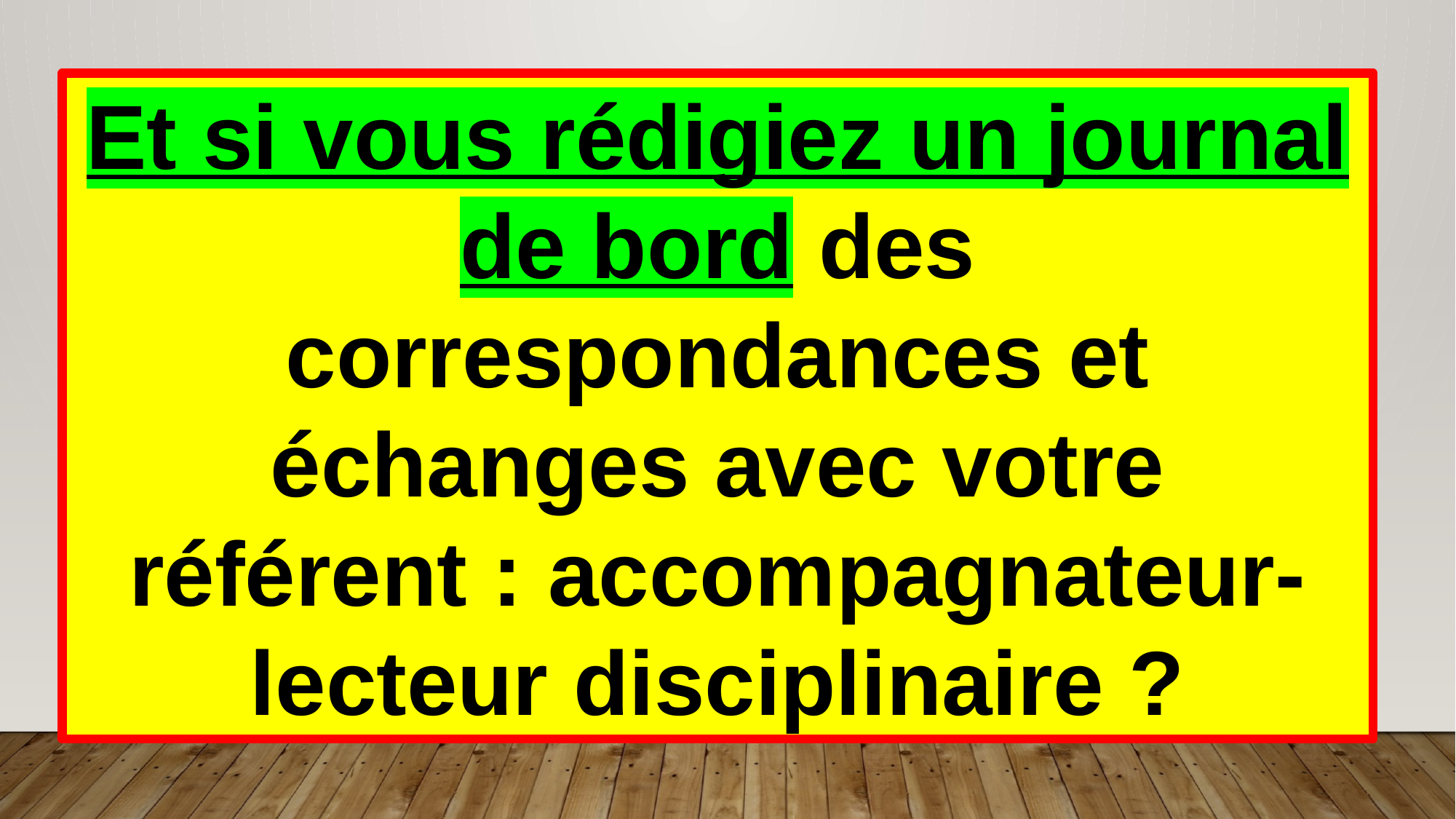

Et si vous rédigiez un journal de bord des correspondances et échanges avec votre référent : accompagnateur-lecteur disciplinaire ?